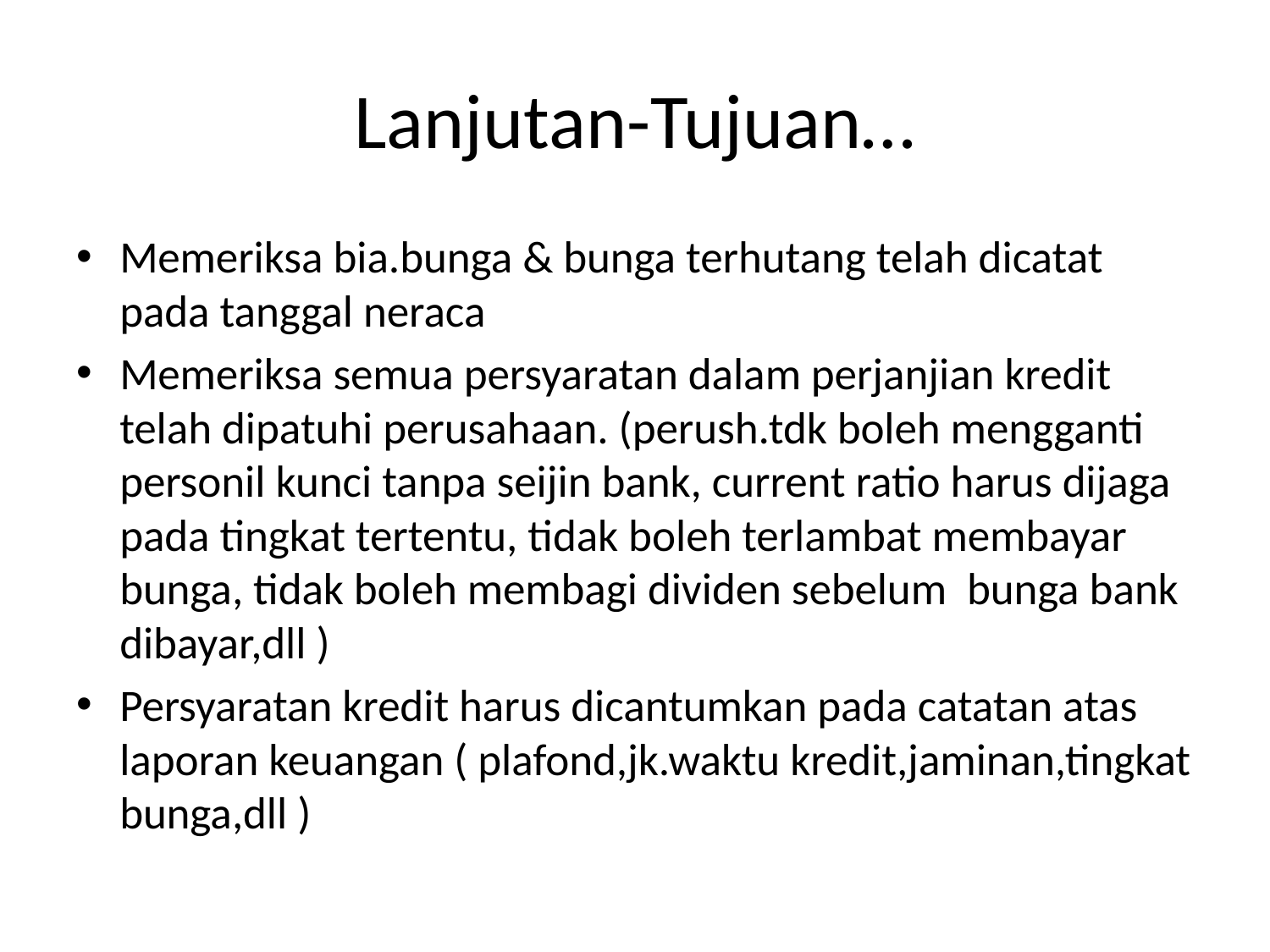

# Lanjutan-Tujuan…
Memeriksa bia.bunga & bunga terhutang telah dicatat pada tanggal neraca
Memeriksa semua persyaratan dalam perjanjian kredit telah dipatuhi perusahaan. (perush.tdk boleh mengganti personil kunci tanpa seijin bank, current ratio harus dijaga pada tingkat tertentu, tidak boleh terlambat membayar bunga, tidak boleh membagi dividen sebelum  bunga bank dibayar,dll )
Persyaratan kredit harus dicantumkan pada catatan atas laporan keuangan ( plafond,jk.waktu kredit,jaminan,tingkat bunga,dll )